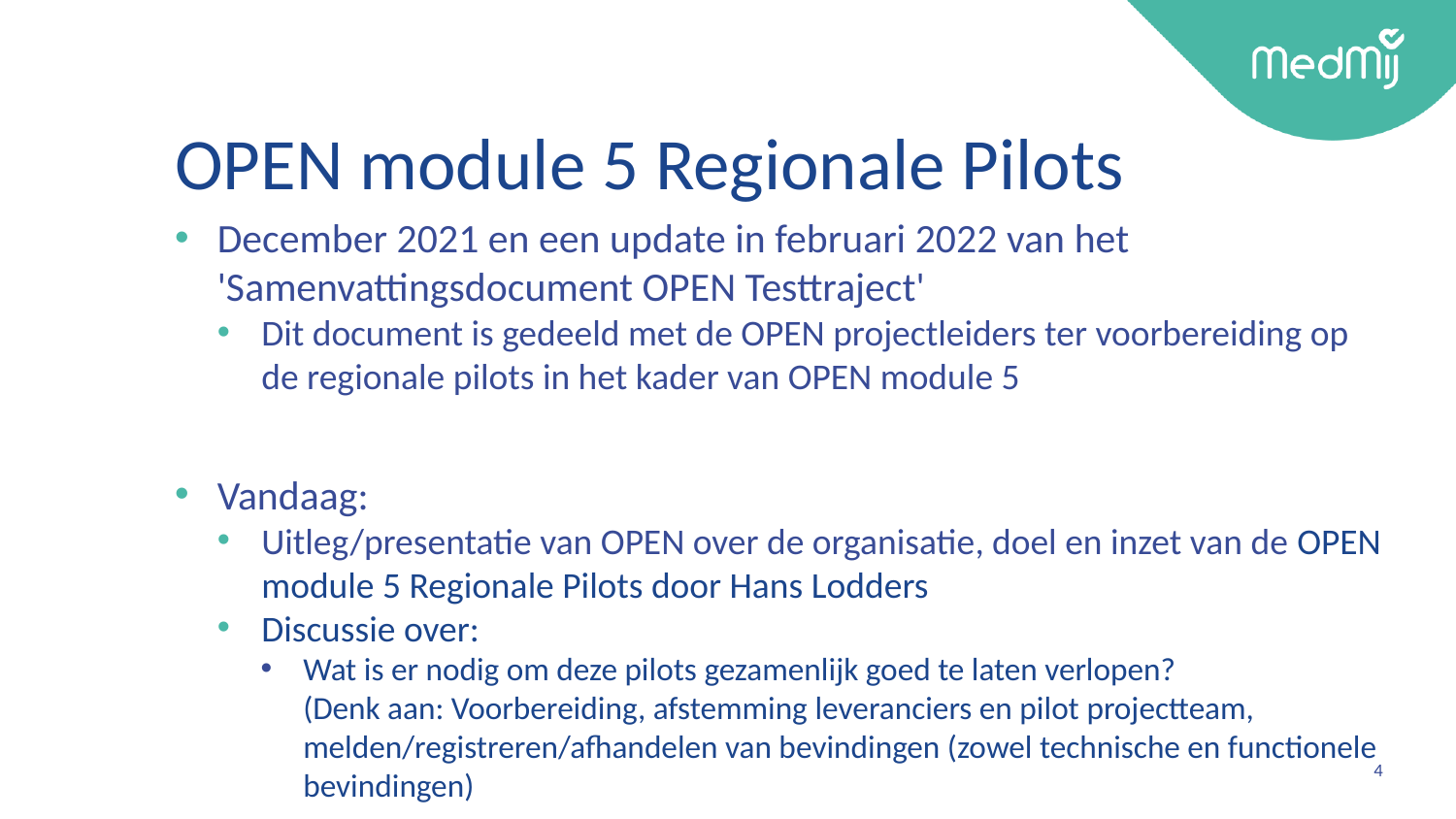

# OPEN module 5 Regionale Pilots
December 2021 en een update in februari 2022 van het 'Samenvattingsdocument OPEN Testtraject'
Dit document is gedeeld met de OPEN projectleiders ter voorbereiding op de regionale pilots in het kader van OPEN module 5

Vandaag:
Uitleg/presentatie van OPEN over de organisatie, doel en inzet van de OPEN module 5 Regionale Pilots door Hans Lodders
Discussie over:
Wat is er nodig om deze pilots gezamenlijk goed te laten verlopen?
(Denk aan: Voorbereiding, afstemming leveranciers en pilot projectteam, melden/registreren/afhandelen van bevindingen (zowel technische en functionele bevindingen)

4